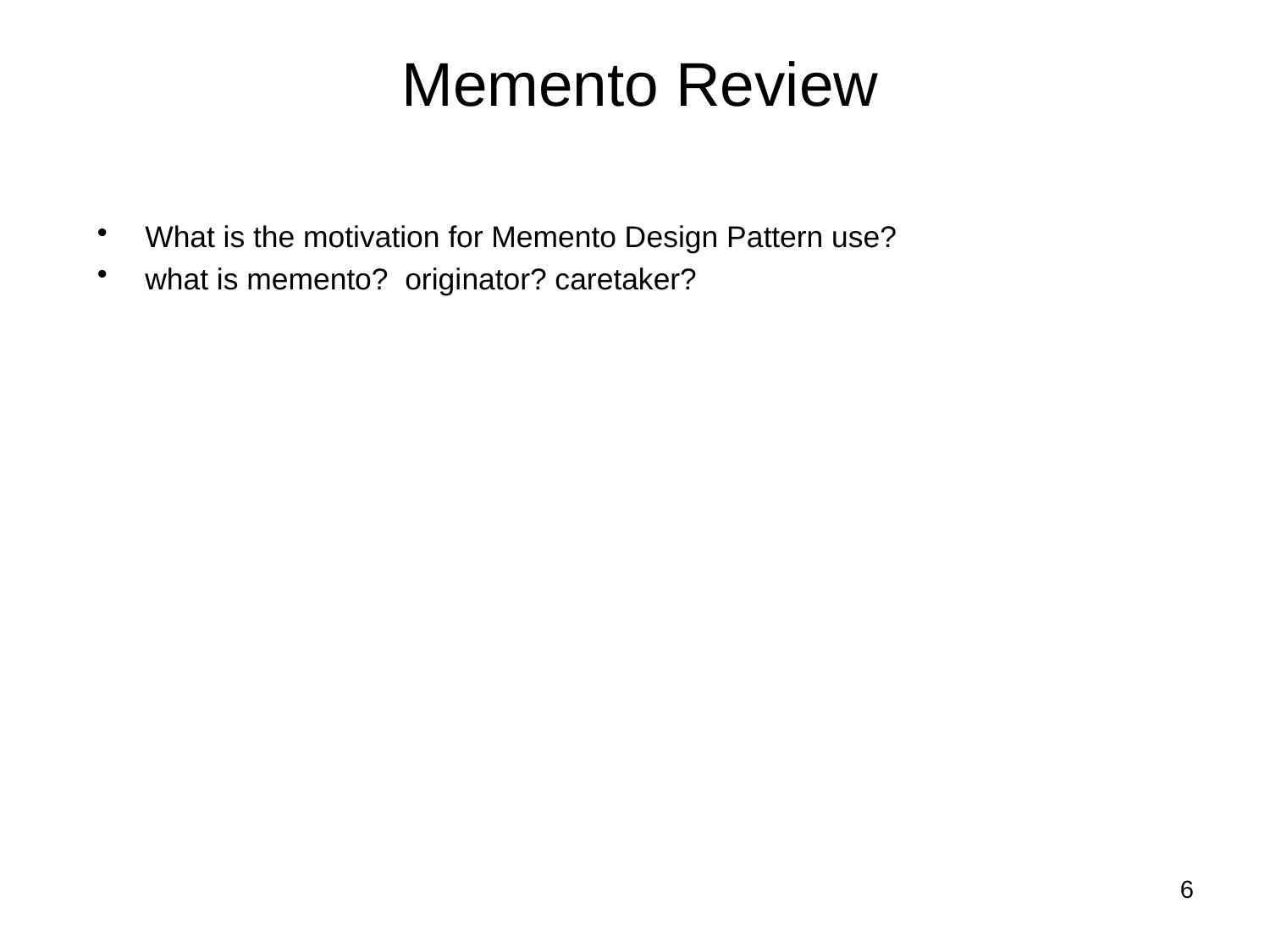

# Memento Review
What is the motivation for Memento Design Pattern use?
what is memento?  originator? caretaker?

6